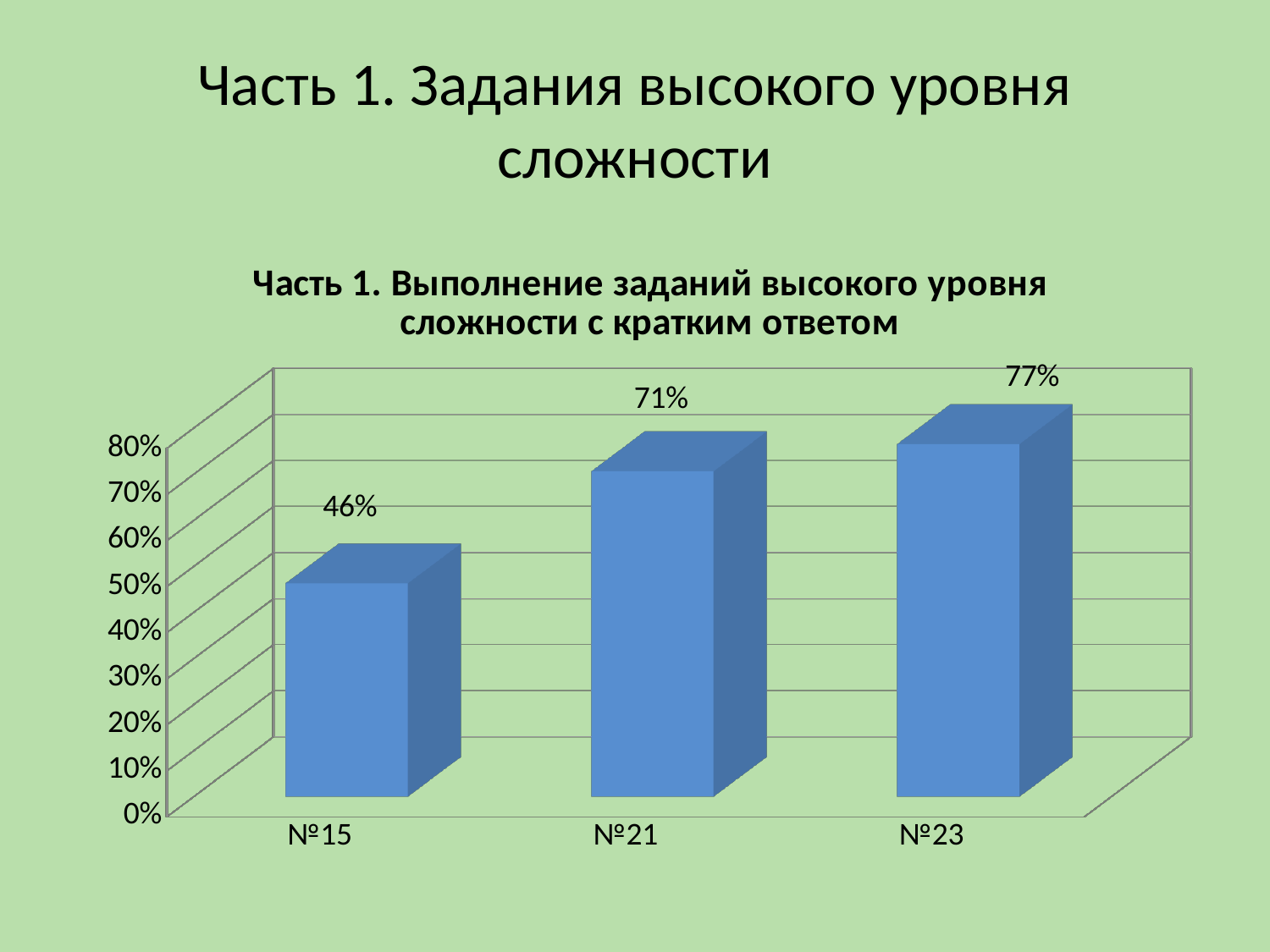

# Часть 1. Задания высокого уровня сложности

[unsupported chart]